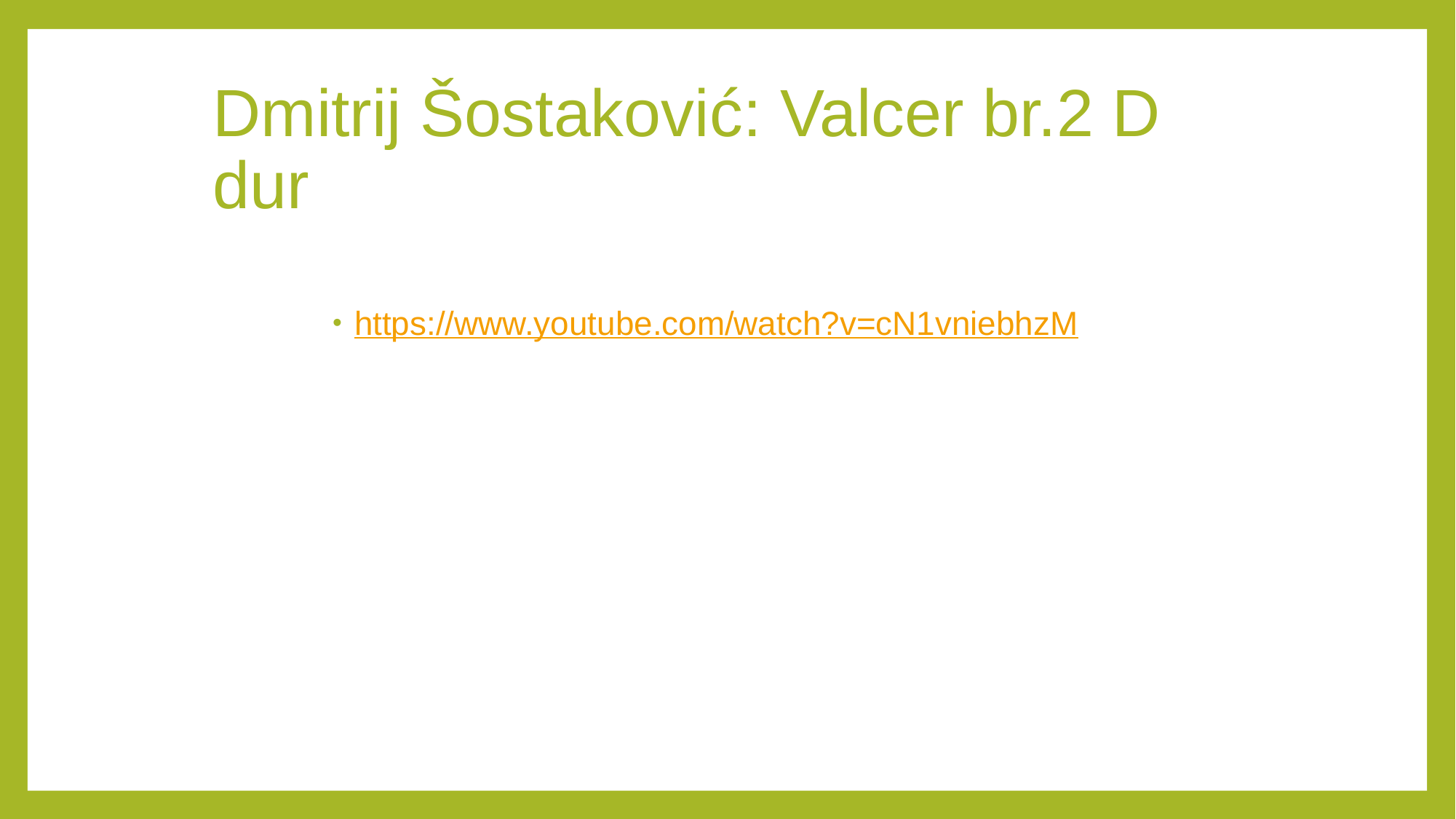

# Dmitrij Šostaković: Valcer br.2 D dur
https://www.youtube.com/watch?v=cN1vniebhzM